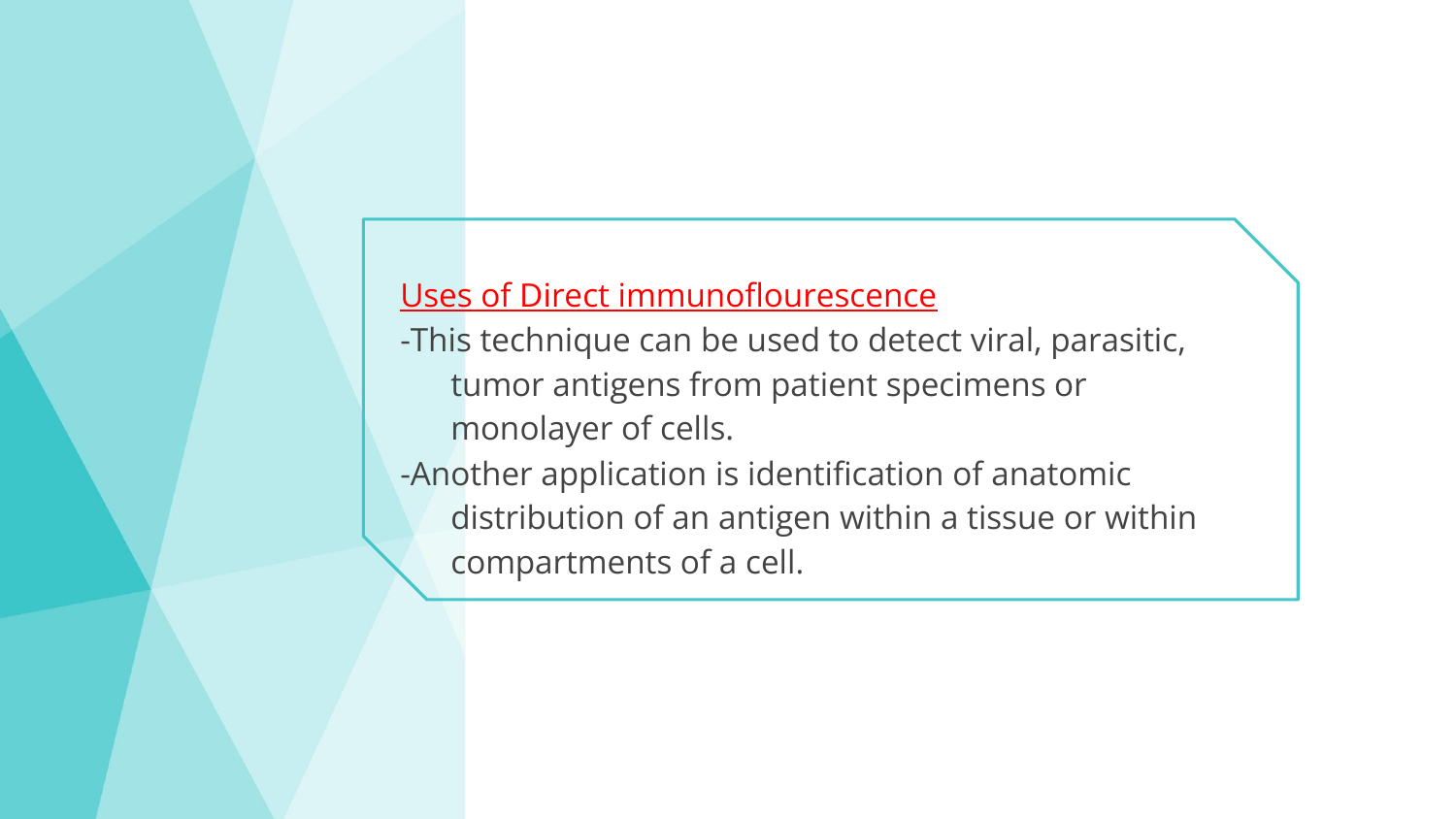

Uses of Direct immunoflourescence
-This technique can be used to detect viral, parasitic, tumor antigens from patient specimens or monolayer of cells.
-Another application is identification of anatomic distribution of an antigen within a tissue or within compartments of a cell.